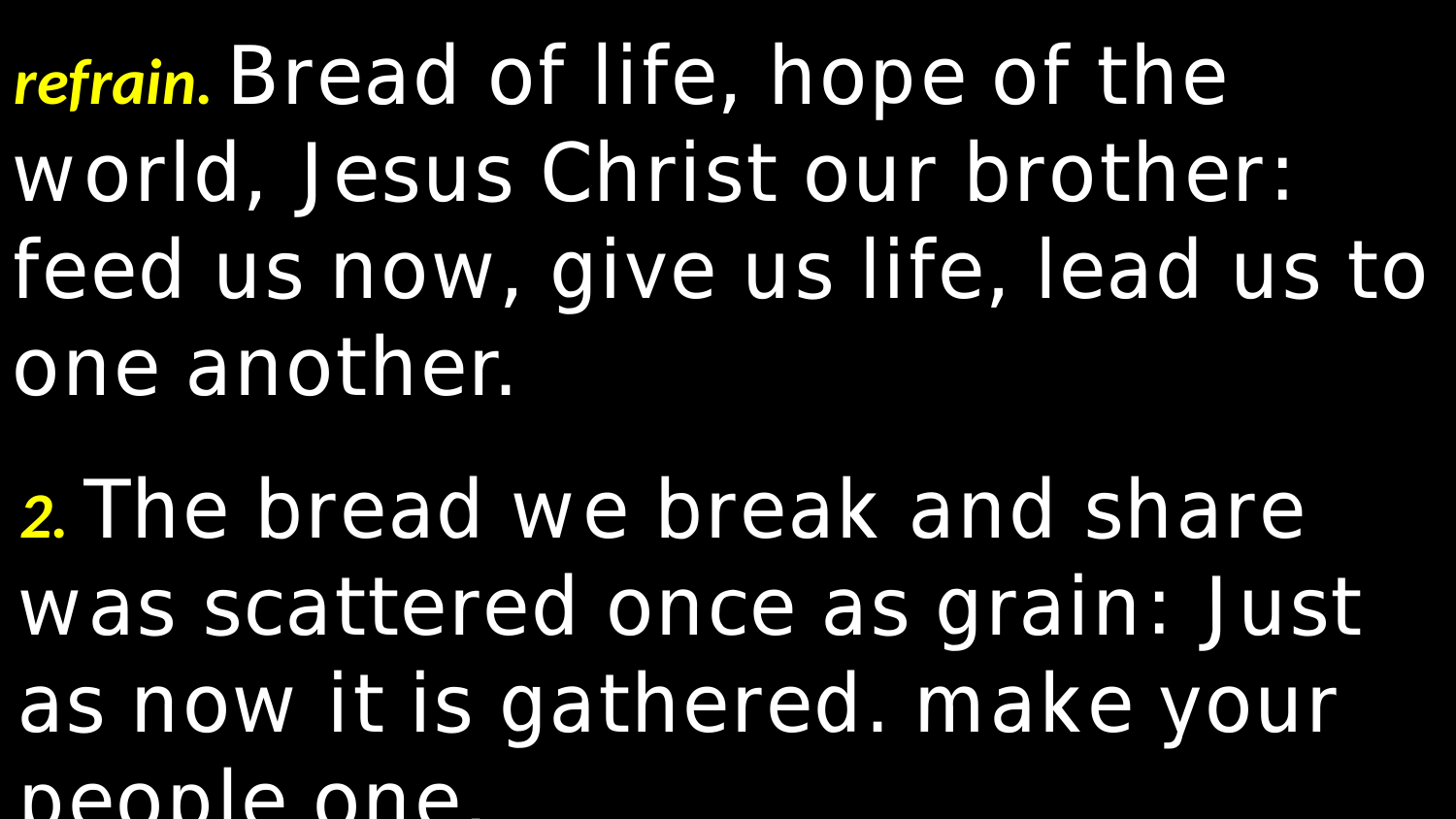

refrain. Bread of life, hope of the world, Jesus Christ our brother: feed us now, give us life, lead us to one another.

2. The bread we break and share was scattered once as grain: Just as now it is gathered. make your people one.